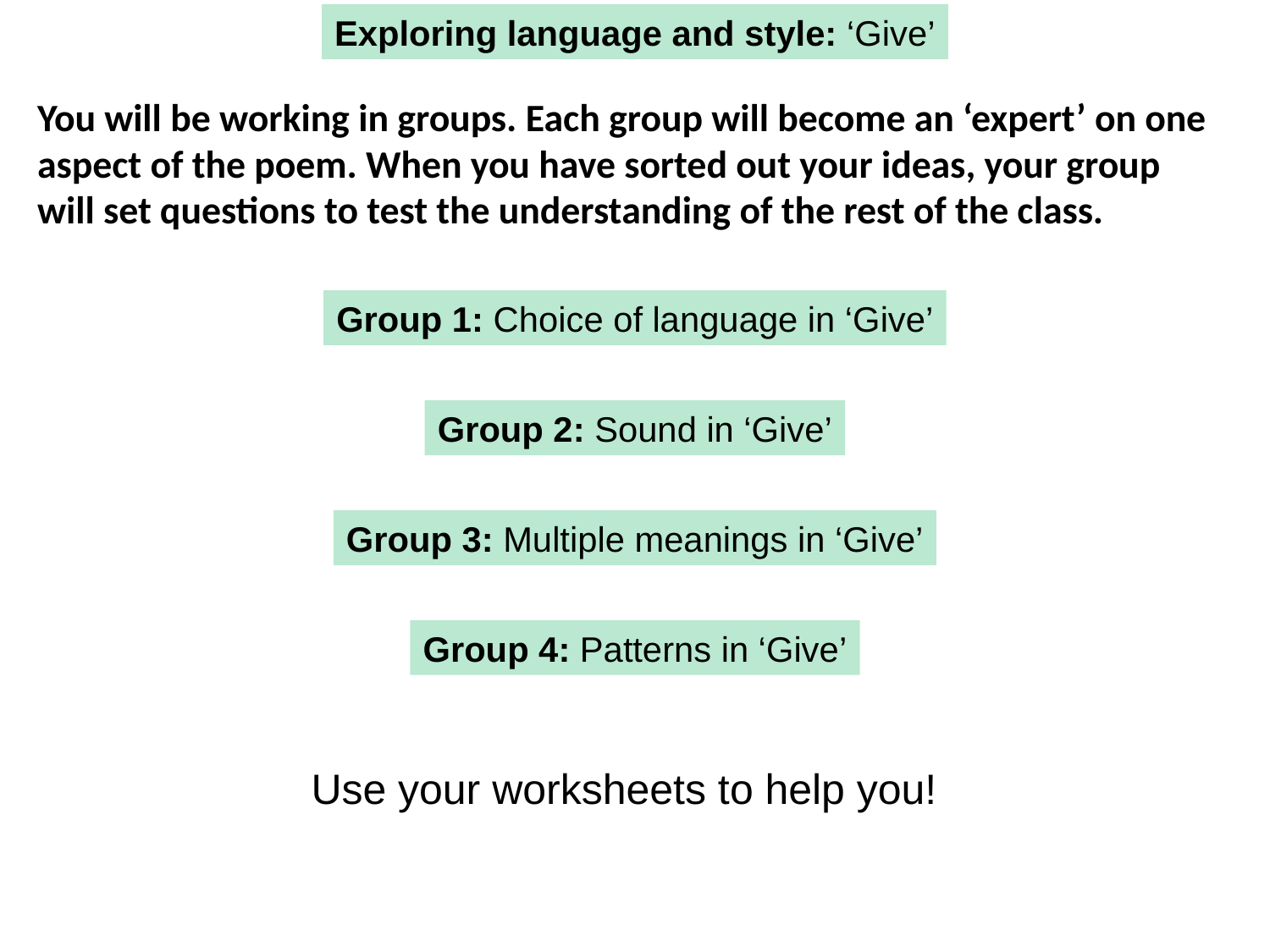

Exploring language and style: ‘Give’
You will be working in groups. Each group will become an ‘expert’ on one aspect of the poem. When you have sorted out your ideas, your group will set questions to test the understanding of the rest of the class.
Group 1: Choice of language in ‘Give’
Group 2: Sound in ‘Give’
Group 3: Multiple meanings in ‘Give’
Group 4: Patterns in ‘Give’
Use your worksheets to help you!